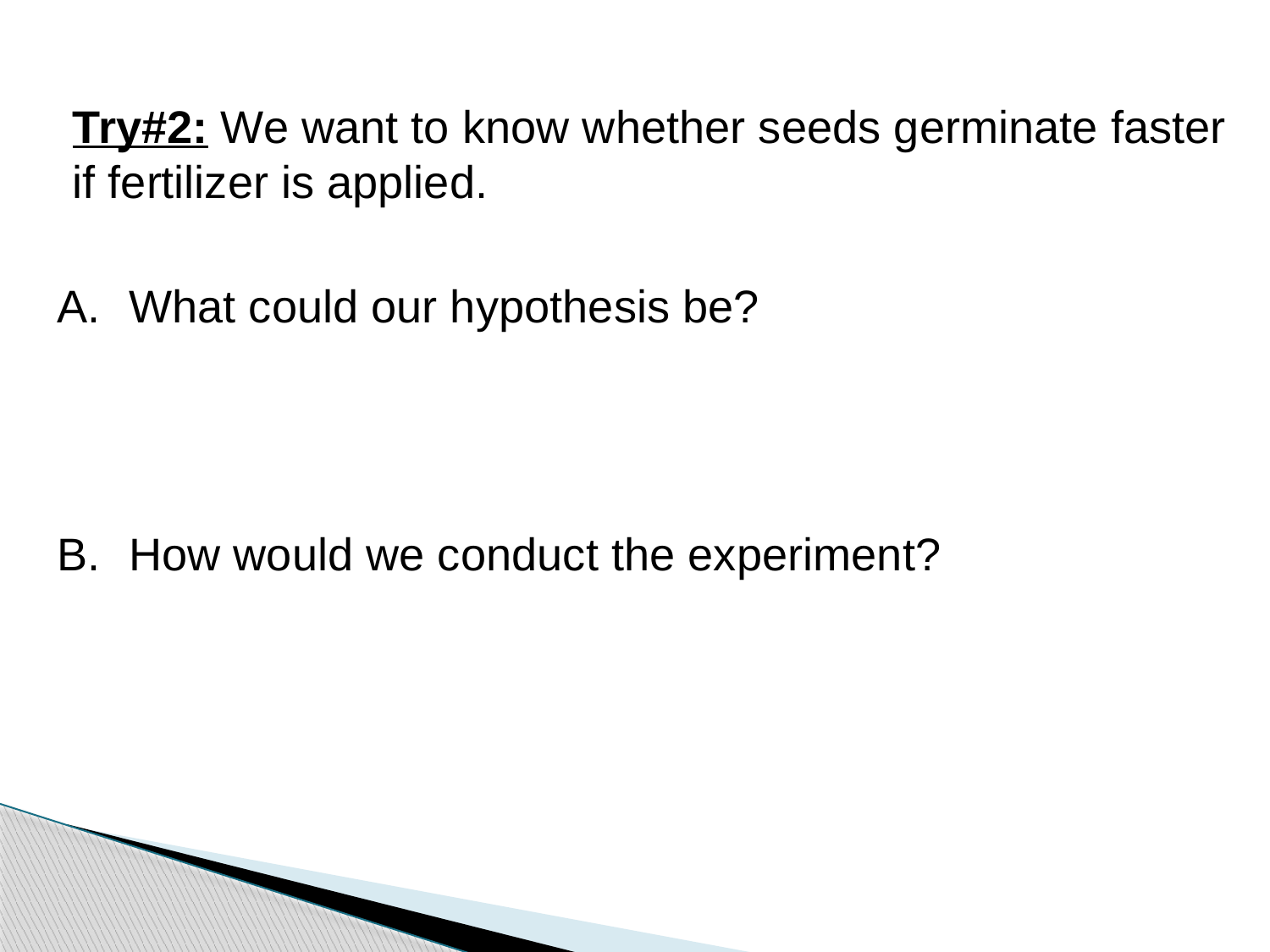

Try#2: We want to know whether seeds germinate faster if fertilizer is applied.

What could our hypothesis be?

How would we conduct the experiment?